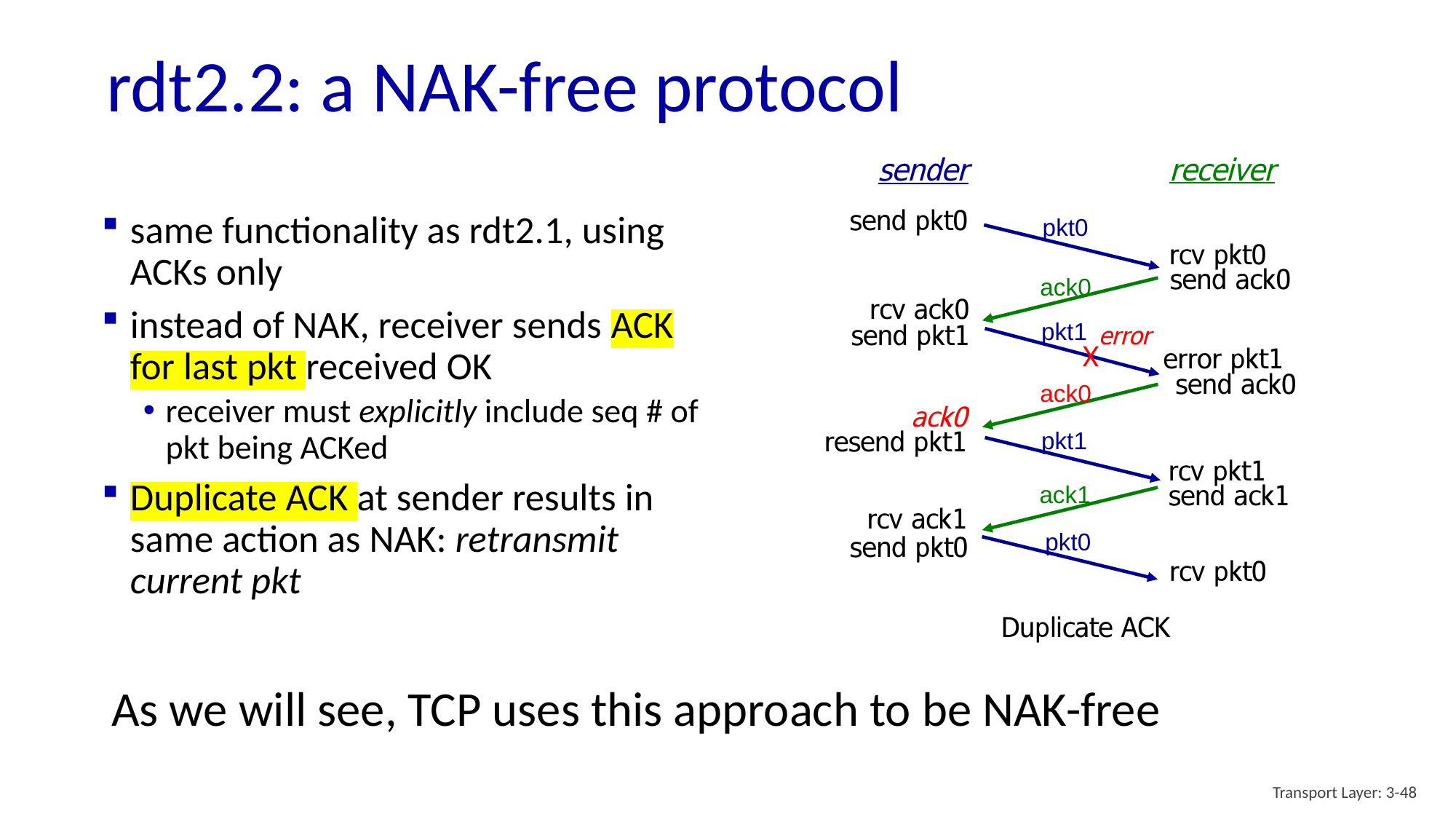

# rdt2.2: a NAK-free protocol
receiver
sender
send pkt0
same functionality as rdt2.1, using ACKs only
instead of NAK, receiver sends ACK for last pkt received OK
receiver must explicitly include seq # of pkt being ACKed
Duplicate ACK at sender results in same action as NAK: retransmit current pkt
pkt0

rcv pkt0
send ack0
ack0

rcv ack0
pkt1
error

X
send pkt1
error pkt1
send ack0
ack0

ack0
resend pkt1
pkt1

rcv pkt1
send ack1
ack1

rcv ack1
pkt0

send pkt0
rcv pkt0
Duplicate ACK
As we will see, TCP uses this approach to be NAK-free
Transport Layer: 3-48